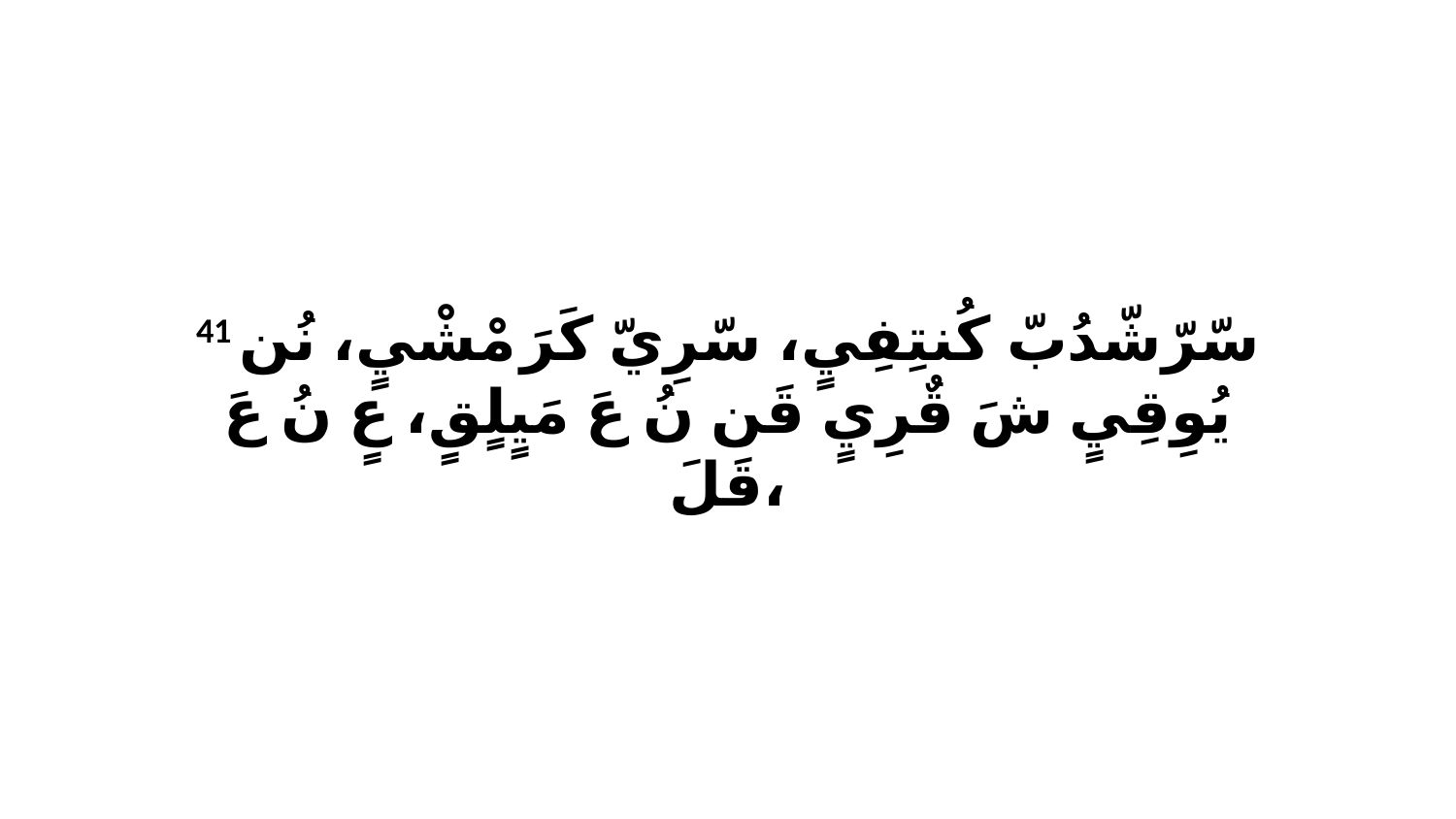

41 سّرّشّدُبّ كُنتِفِيٍ، سّرِيّ كَرَ مْشْيٍ، نُن يُوِقِيٍ شَ قٌرِيٍ قَن نُ عَ مَيٍلٍقٍ، عٍ نُ عَ قَلَ،